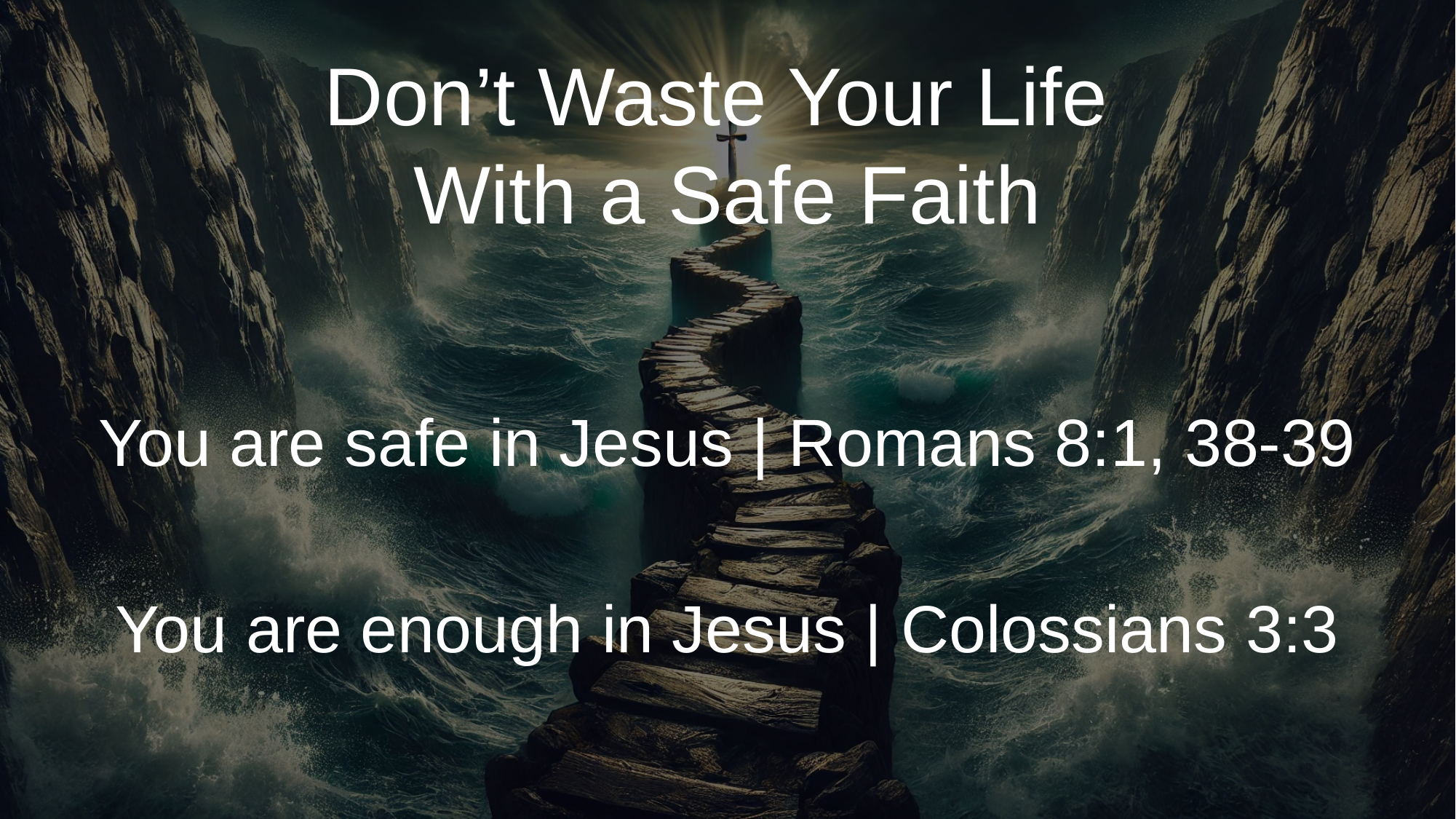

# Don’t Waste Your Life With a Safe Faith

You are safe in Jesus | Romans 8:1, 38-39

You are enough in Jesus | Colossians 3:3